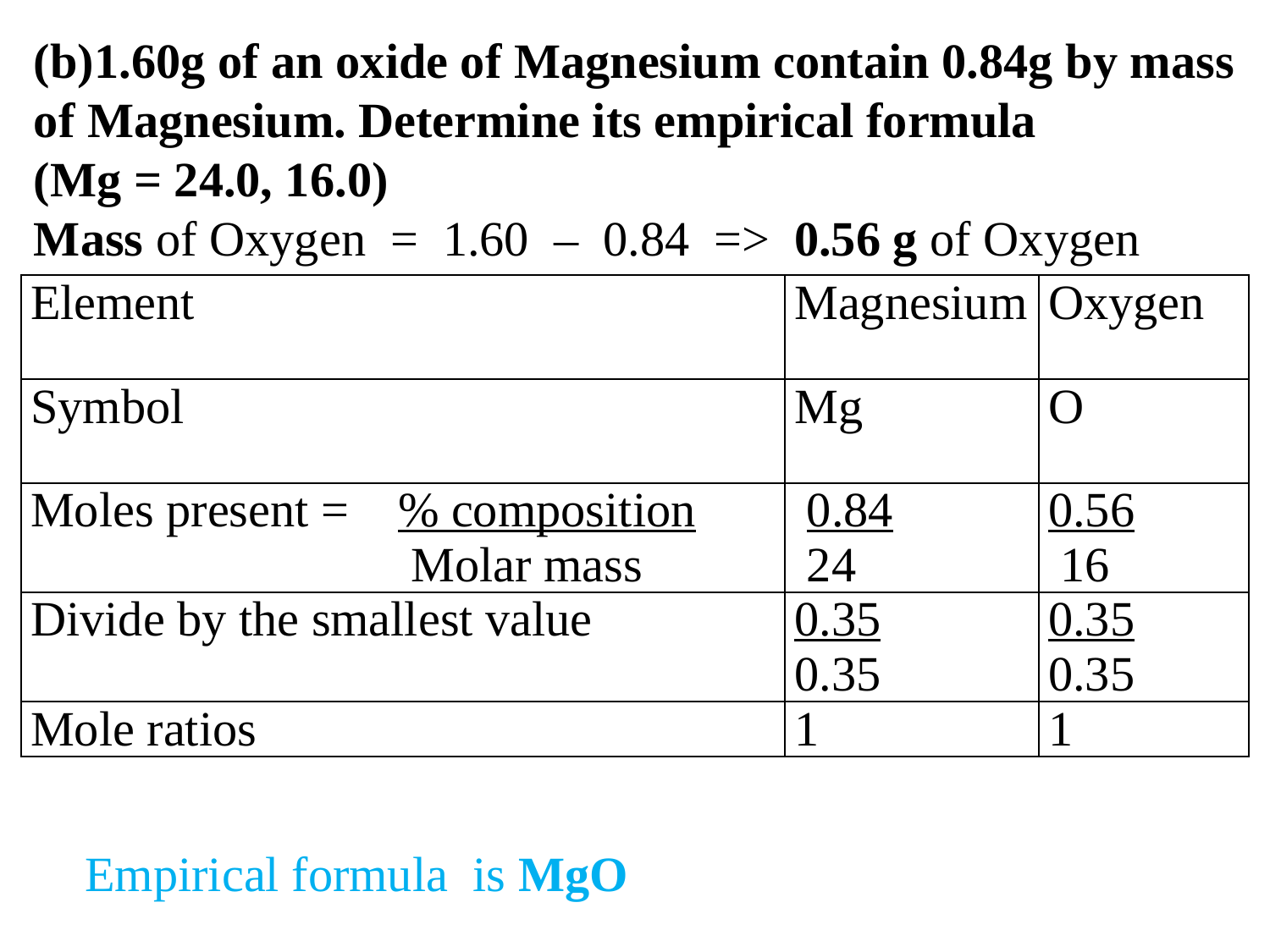

(b)1.60g of an oxide of Magnesium contain 0.84g by mass of Magnesium. Determine its empirical formula
(Mg = 24.0, 16.0)
Mass of Oxygen  =  1.60  –  0.84  =>  0.56 g of Oxygen
| Element | Magnesium | Oxygen |
| --- | --- | --- |
| Symbol | Mg | O |
| Moles present = % composition Molar mass | 0.84 24 | 0.56 16 |
| Divide by the smallest value | 0.35 0.35 | 0.35 0.35 |
| Mole ratios | 1 | 1 |
Empirical formula  is MgO